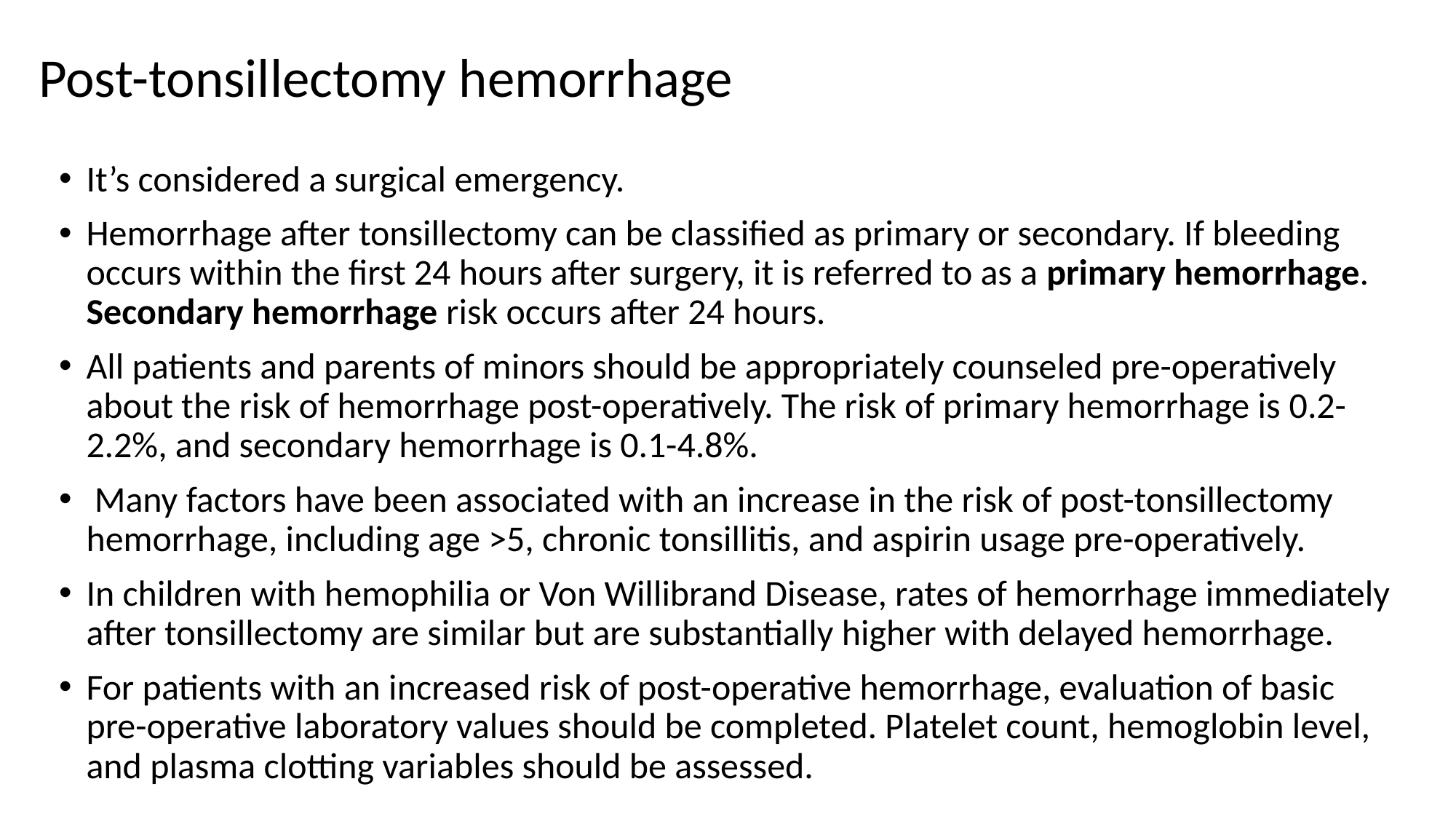

# Post-tonsillectomy hemorrhage
It’s considered a surgical emergency.
Hemorrhage after tonsillectomy can be classified as primary or secondary. If bleeding occurs within the first 24 hours after surgery, it is referred to as a primary hemorrhage. Secondary hemorrhage risk occurs after 24 hours.
All patients and parents of minors should be appropriately counseled pre-operatively about the risk of hemorrhage post-operatively. The risk of primary hemorrhage is 0.2-2.2%, and secondary hemorrhage is 0.1-4.8%.
 Many factors have been associated with an increase in the risk of post-tonsillectomy hemorrhage, including age >5, chronic tonsillitis, and aspirin usage pre-operatively.
In children with hemophilia or Von Willibrand Disease, rates of hemorrhage immediately after tonsillectomy are similar but are substantially higher with delayed hemorrhage.
For patients with an increased risk of post-operative hemorrhage, evaluation of basic pre-operative laboratory values should be completed. Platelet count, hemoglobin level, and plasma clotting variables should be assessed.